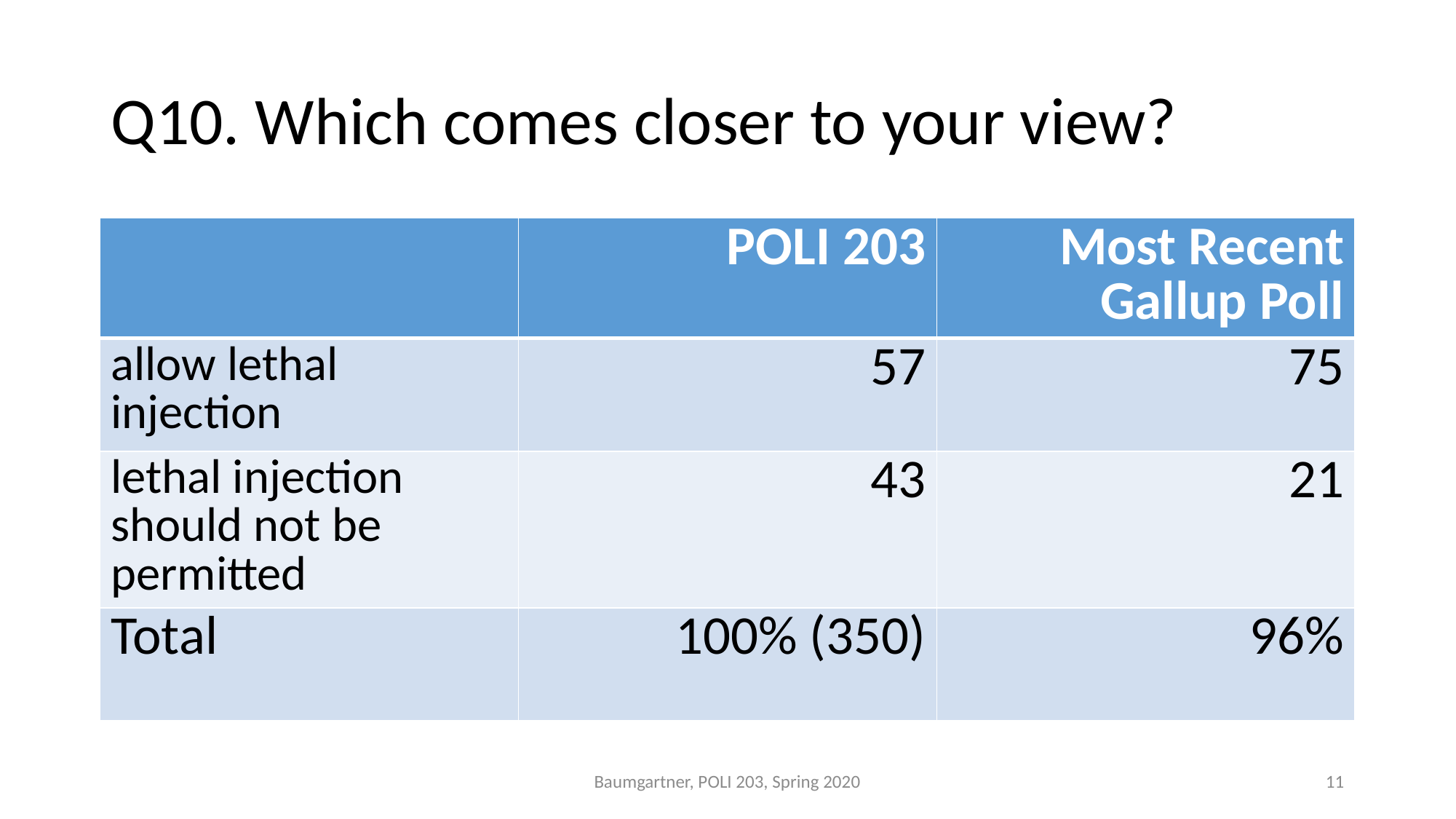

# Q10. Which comes closer to your view?
|  | POLI 203 | Most Recent Gallup Poll |
| --- | --- | --- |
| allow lethal injection | 57 | 75 |
| lethal injection should not be permitted | 43 | 21 |
| Total | 100% (350) | 96% |
Baumgartner, POLI 203, Spring 2020
11